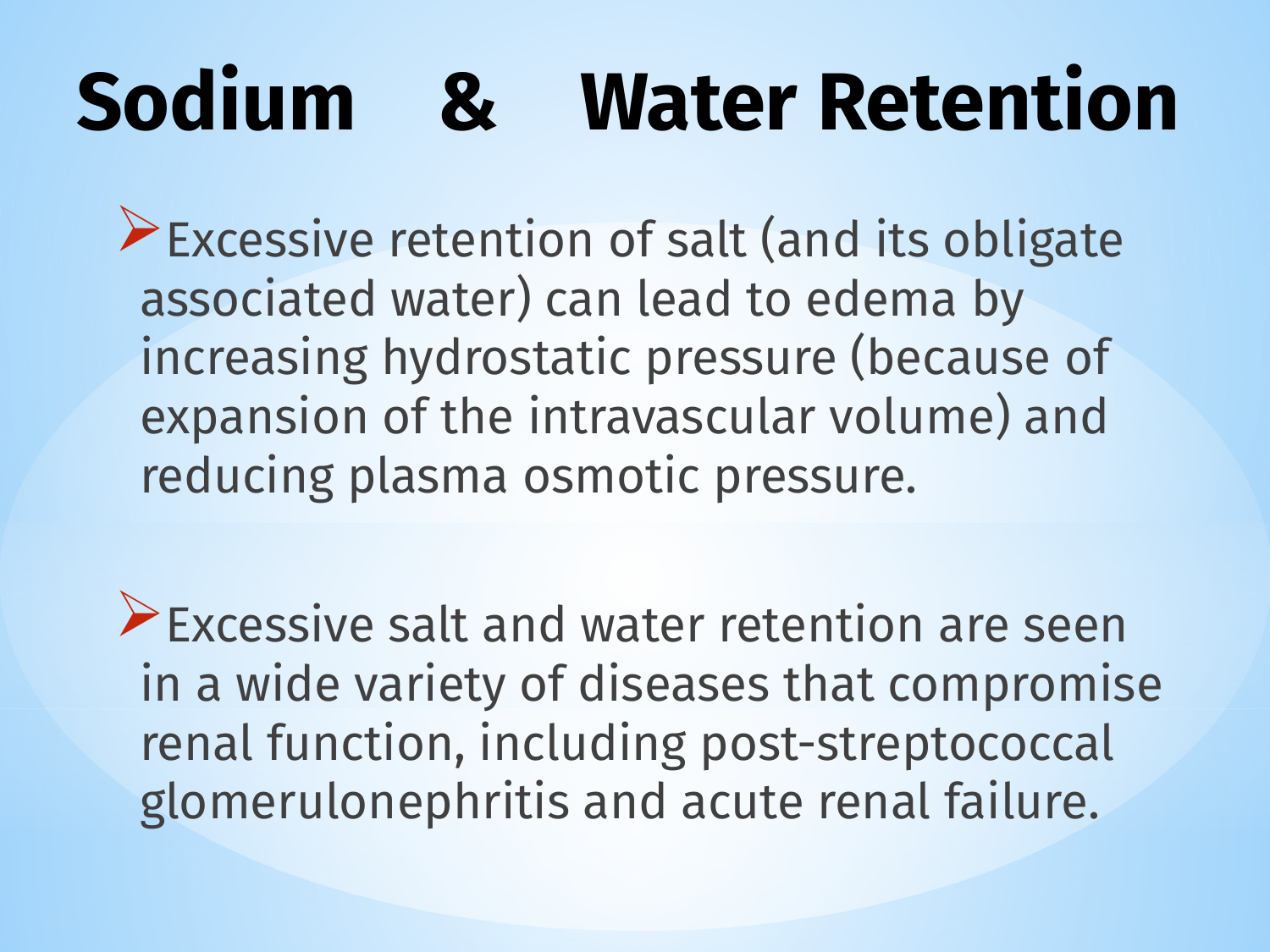

# Sodium & Water Retention
Excessive retention of salt (and its obligate associated water) can lead to edema by increasing hydrostatic pressure (because of expansion of the intravascular volume) and reducing plasma osmotic pressure.

Excessive salt and water retention are seen in a wide variety of diseases that compromise renal function, including post-streptococcal glomerulonephritis and acute renal failure.